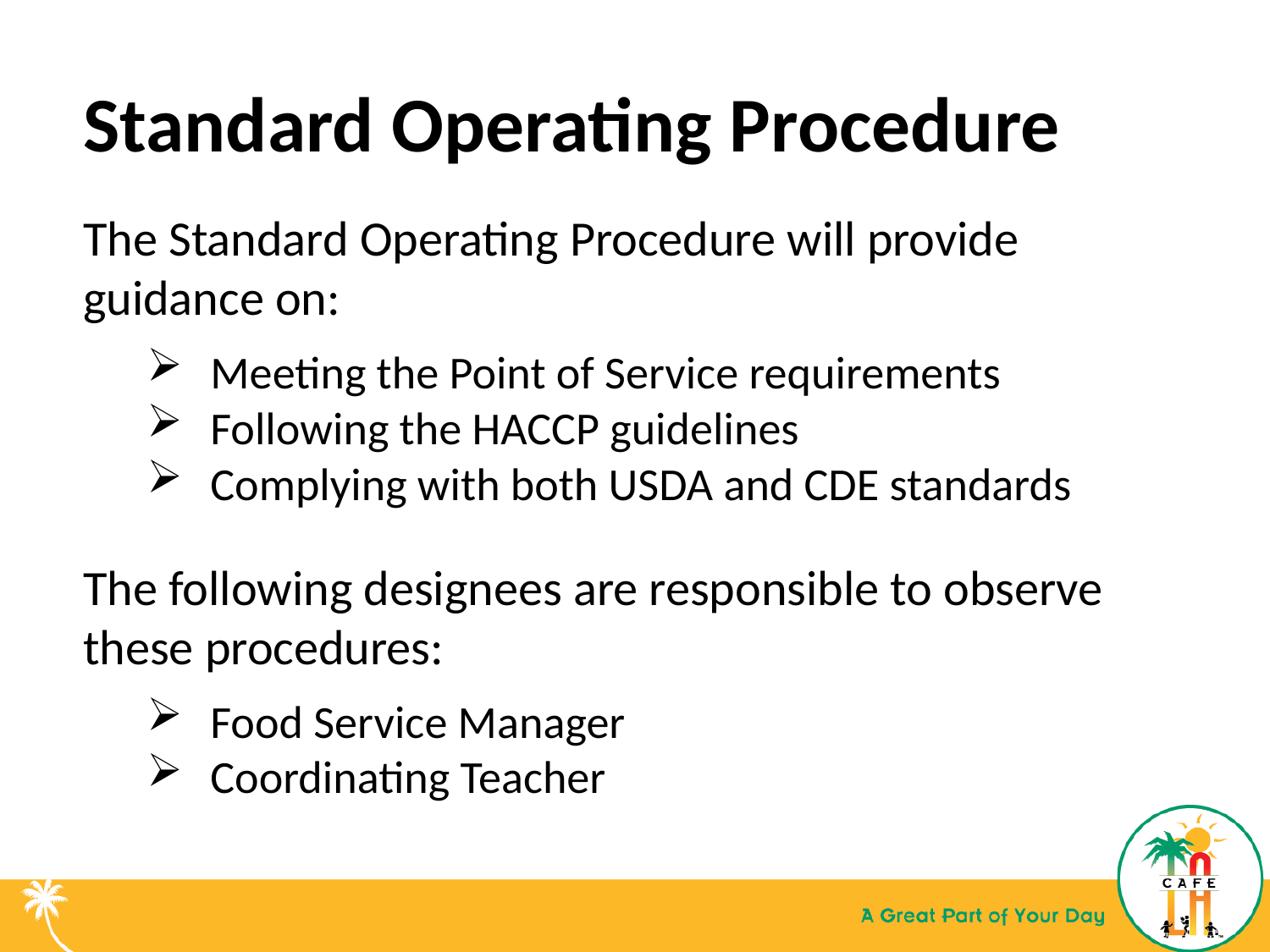

# Standard Operating Procedure
The Standard Operating Procedure will provide guidance on:
Meeting the Point of Service requirements
Following the HACCP guidelines
Complying with both USDA and CDE standards

The following designees are responsible to observe these procedures:
Food Service Manager
Coordinating Teacher